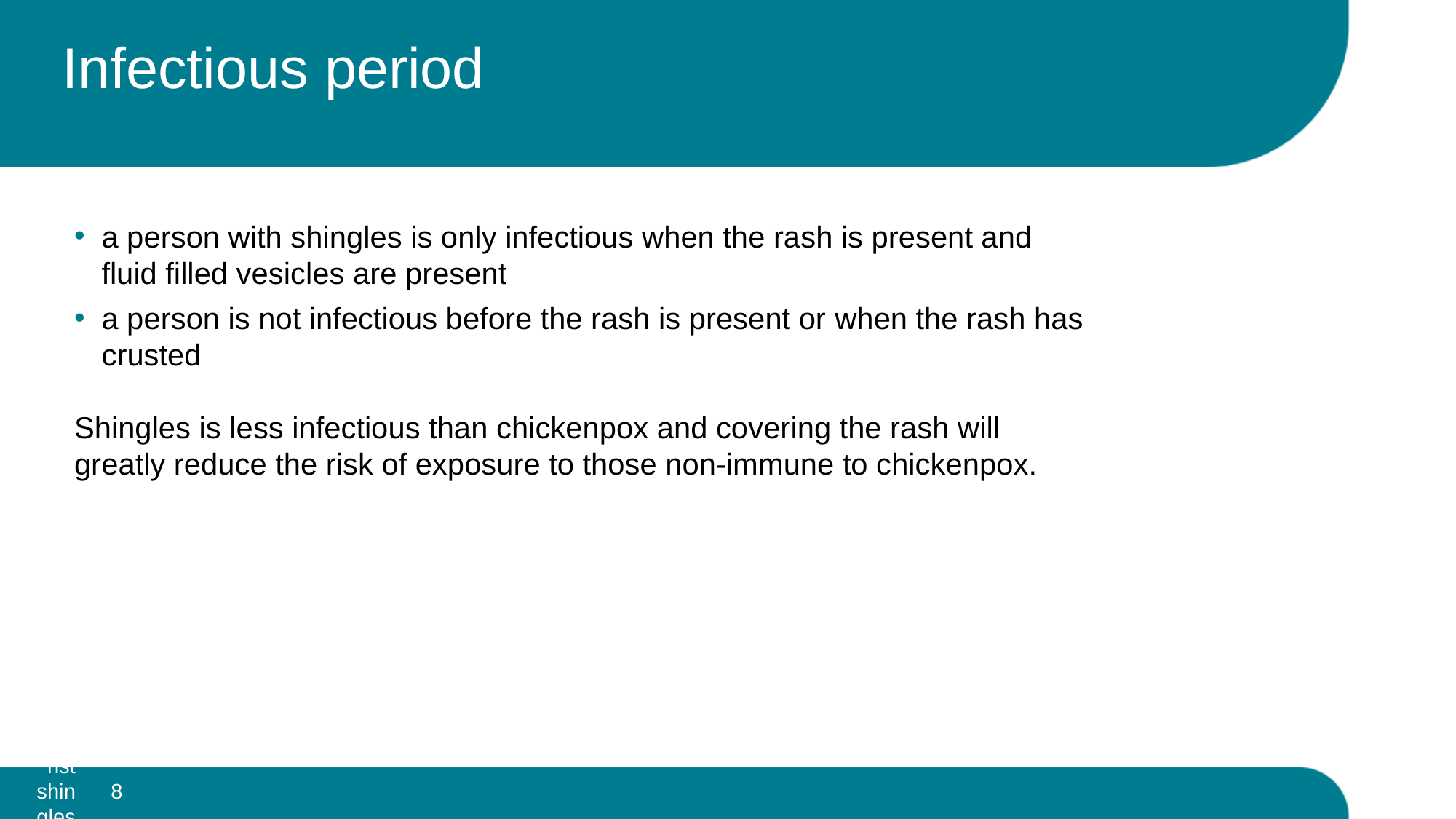

# Infectious period
a person with shingles is only infectious when the rash is present and fluid filled vesicles are present
a person is not infectious before the rash is present or when the rash has crusted

Shingles is less infectious than chickenpox and covering the rash will greatly reduce the risk of exposure to those non-immune to chickenpox.
8

Vaccination against shingles (Herpes Zoster)